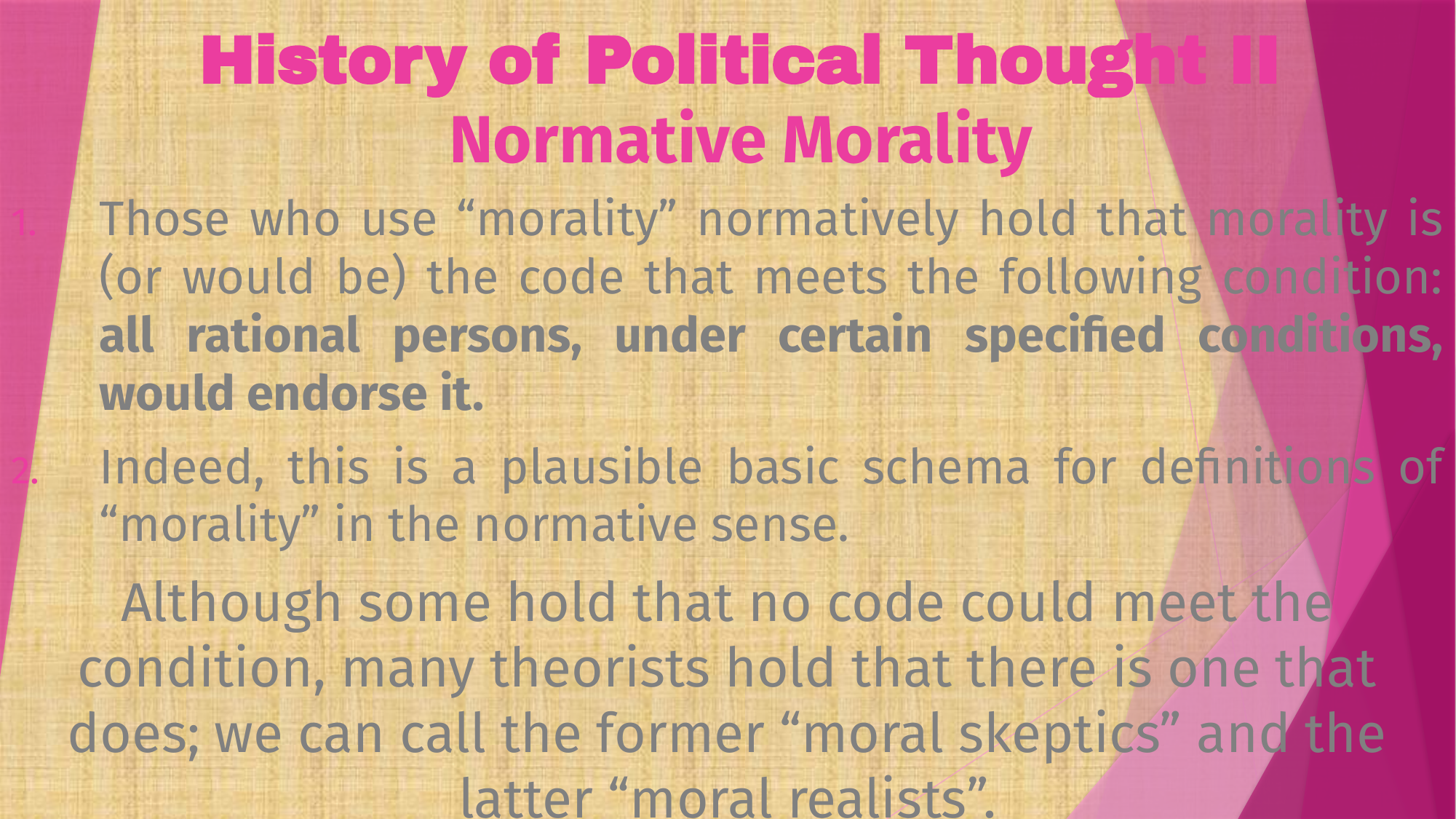

# History of Political Thought II Normative Morality
Those who use “morality” normatively hold that morality is (or would be) the code that meets the following condition: all rational persons, under certain specified conditions, would endorse it.
Indeed, this is a plausible basic schema for definitions of “morality” in the normative sense.
Although some hold that no code could meet the condition, many theorists hold that there is one that does; we can call the former “moral skeptics” and the latter “moral realists”.